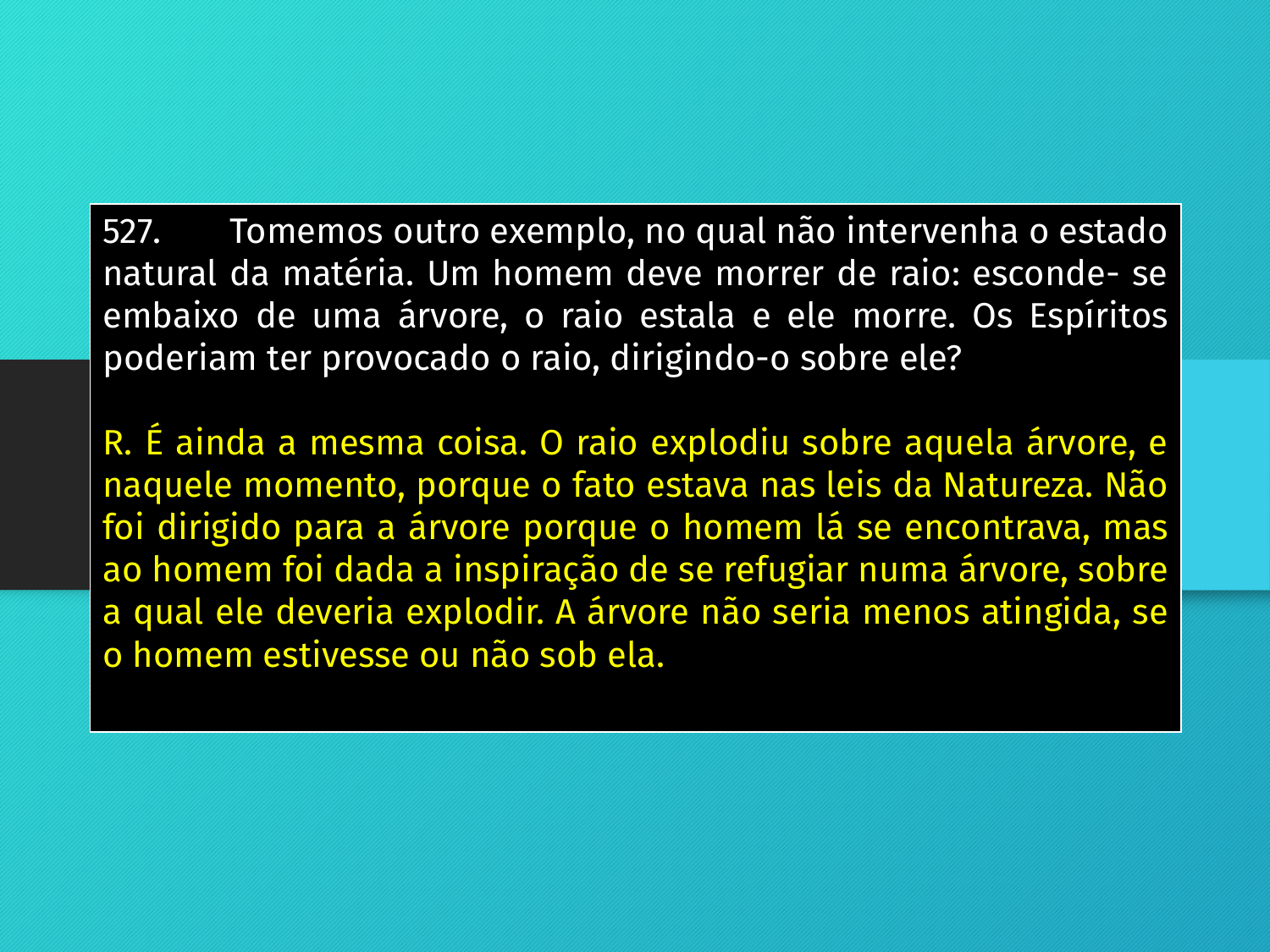

| 527. Tomemos outro exemplo, no qual não intervenha o estado natural da matéria. Um homem deve morrer de raio: esconde- se embaixo de uma árvore, o raio estala e ele morre. Os Espíritos poderiam ter provocado o raio, dirigindo-o sobre ele? R. É ainda a mesma coisa. O raio explodiu sobre aquela árvore, e naquele momento, porque o fato estava nas leis da Natureza. Não foi dirigido para a árvore porque o homem lá se encontrava, mas ao homem foi dada a inspiração de se refugiar numa árvore, sobre a qual ele deveria explodir. A árvore não seria menos atingida, se o homem estivesse ou não sob ela. |
| --- |